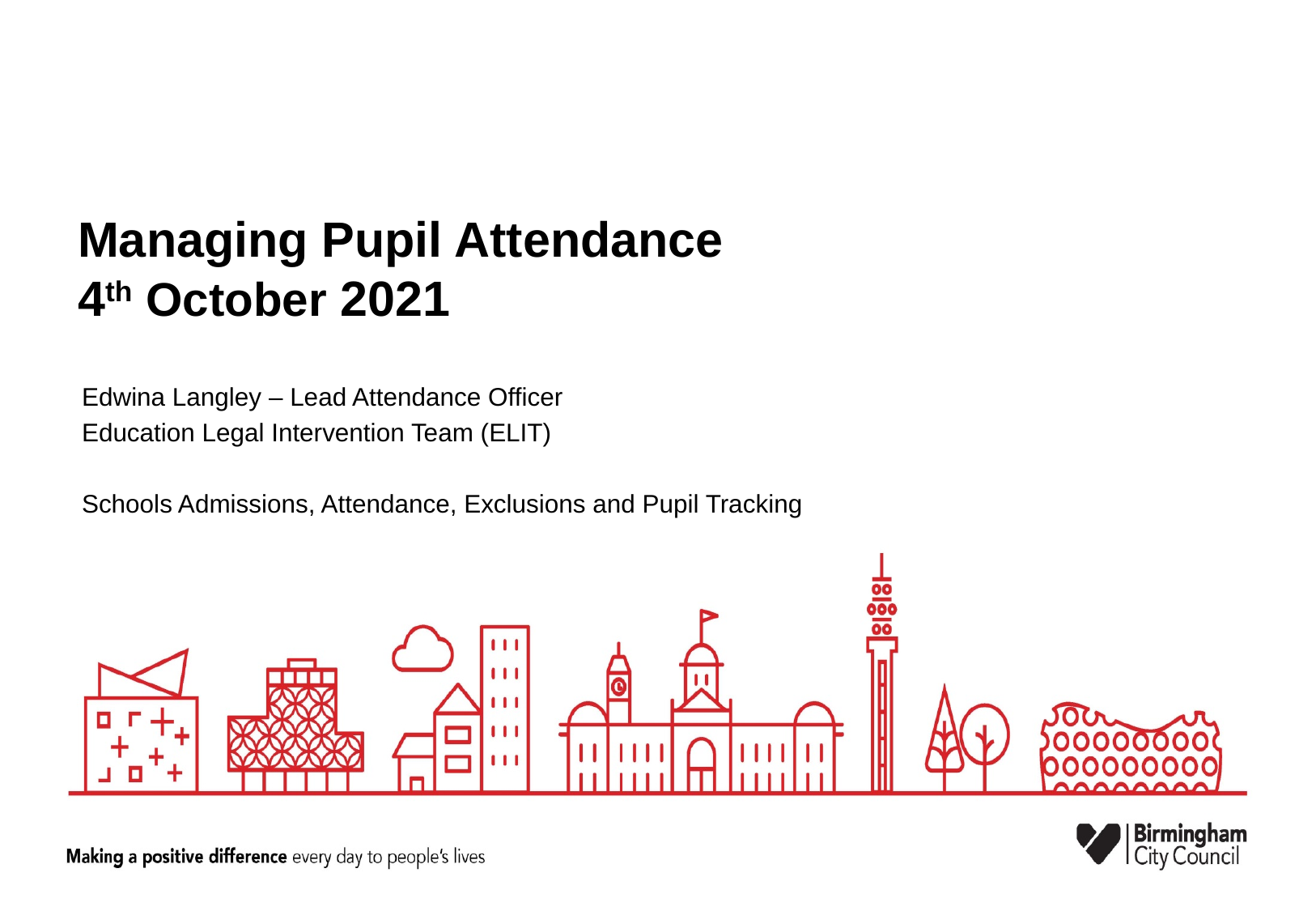

# Managing Pupil Attendance 4th October 2021
Edwina Langley – Lead Attendance Officer
Education Legal Intervention Team (ELIT)

Schools Admissions, Attendance, Exclusions and Pupil Tracking